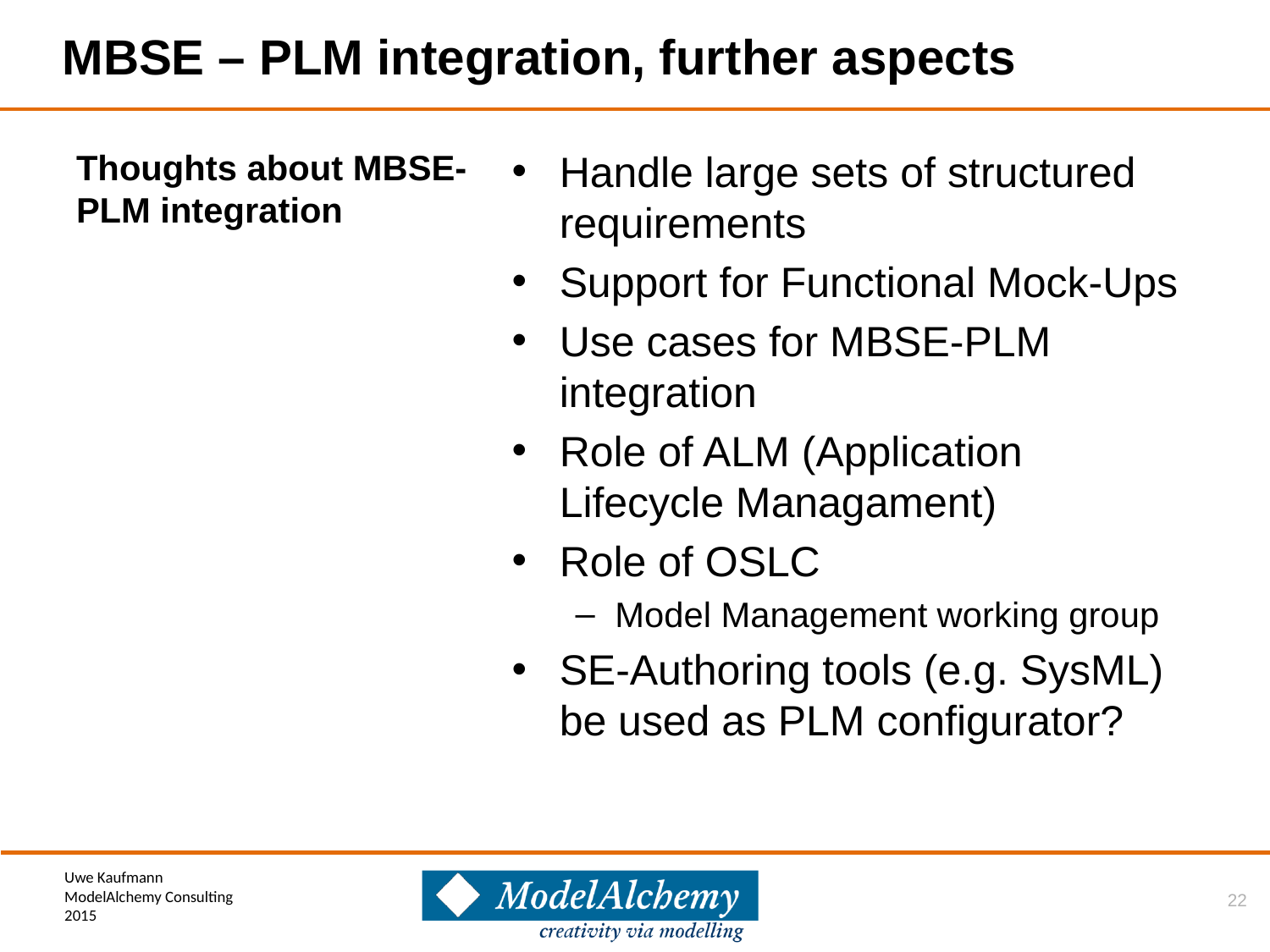

# MBSE – PLM integration, further aspects
Thoughts about MBSE-PLM integration
Handle large sets of structured requirements
Support for Functional Mock-Ups
Use cases for MBSE-PLM integration
Role of ALM (Application Lifecycle Managament)
Role of OSLC
Model Management working group
SE-Authoring tools (e.g. SysML) be used as PLM configurator?

22